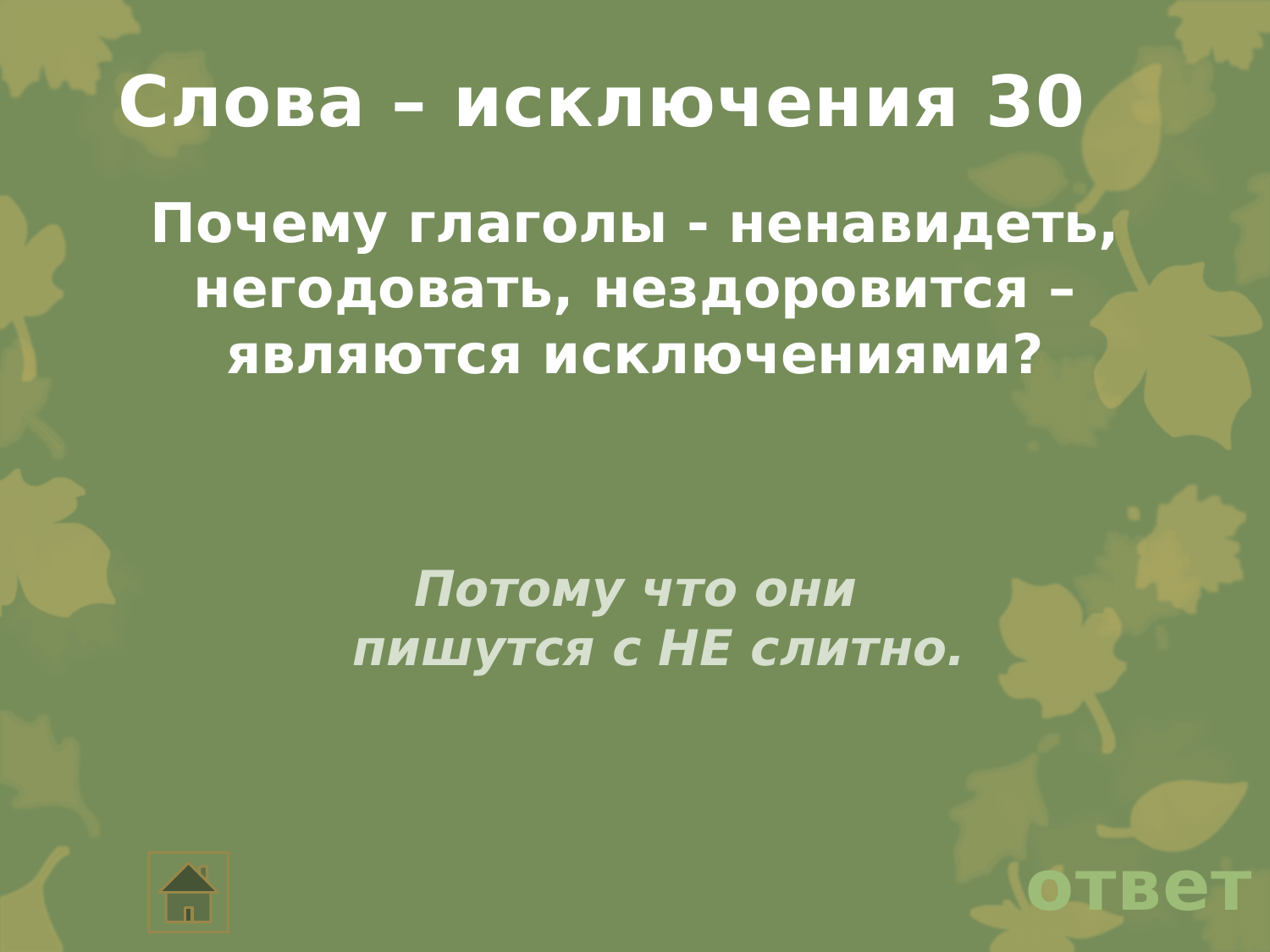

Слова – исключения 30
# Почему глаголы - ненавидеть, негодовать, нездоровится – являются исключениями?
Потому что они пишутся с НЕ слитно.
ответ